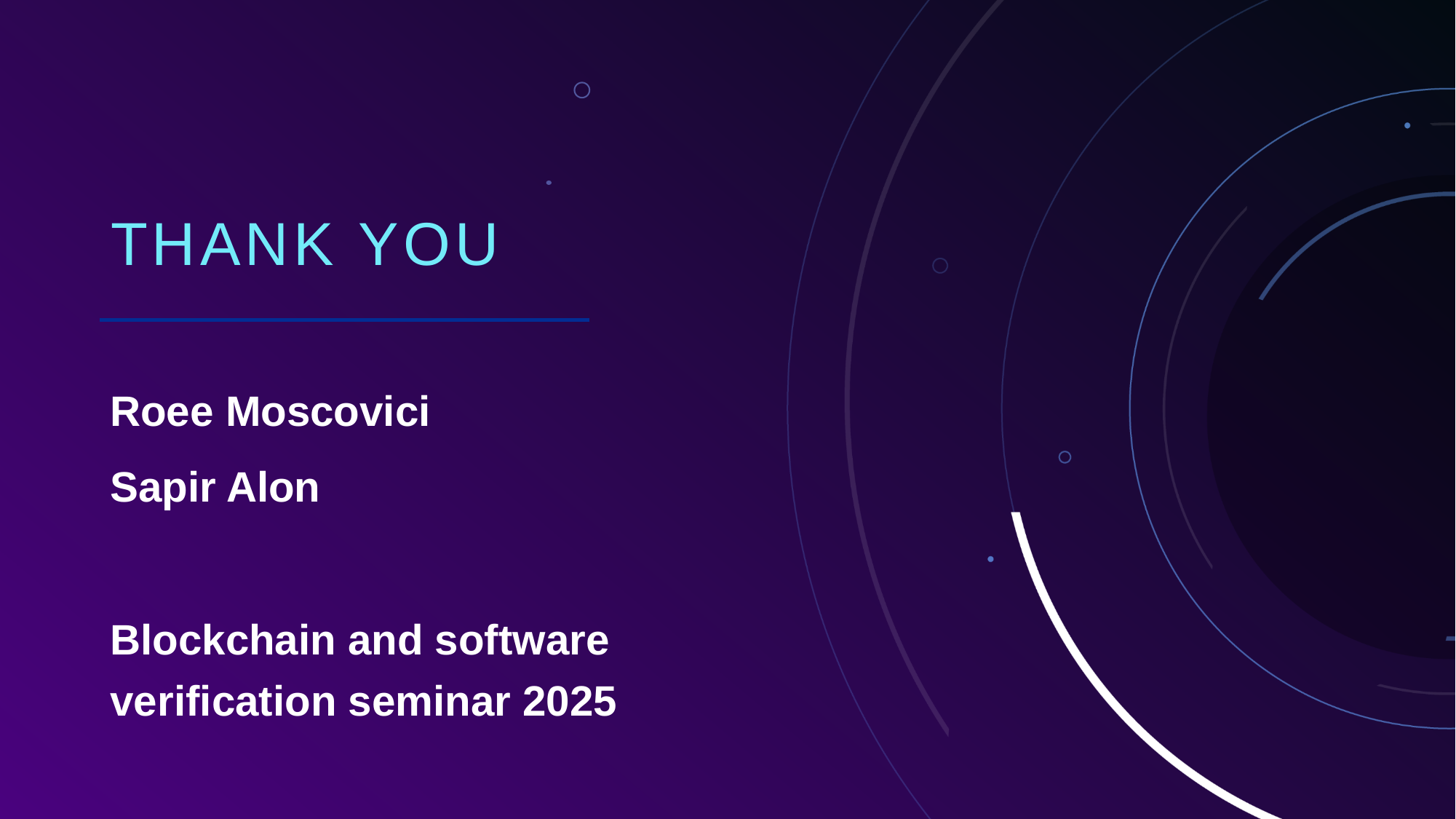

# THANK YOU
Roee Moscovici
Sapir Alon

Blockchain and software verification seminar 2025